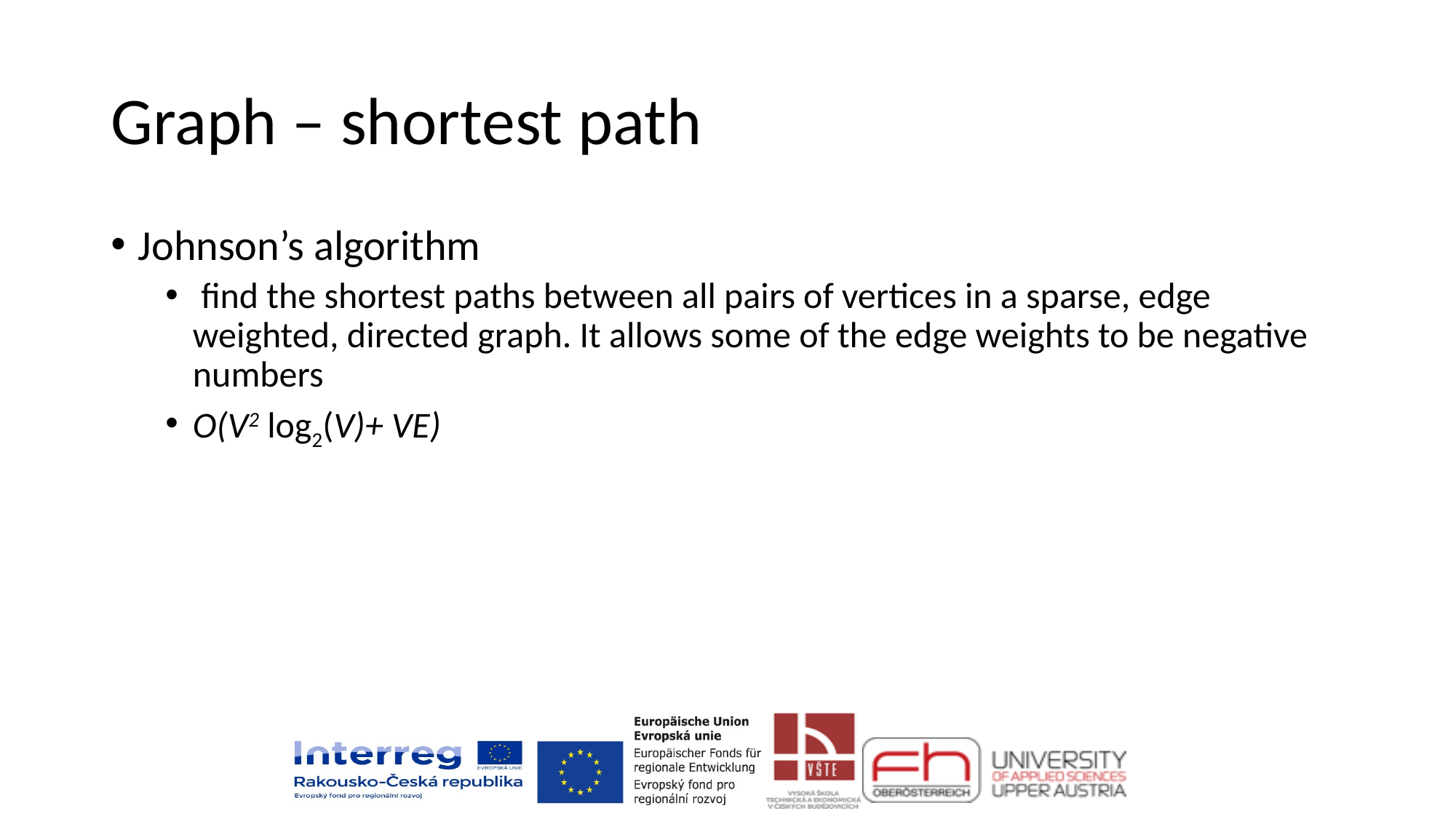

# Graph – shortest path
Johnson’s algorithm
 find the shortest paths between all pairs of vertices in a sparse, edge weighted, directed graph. It allows some of the edge weights to be negative numbers
O(V2 log2(V)+ VE)